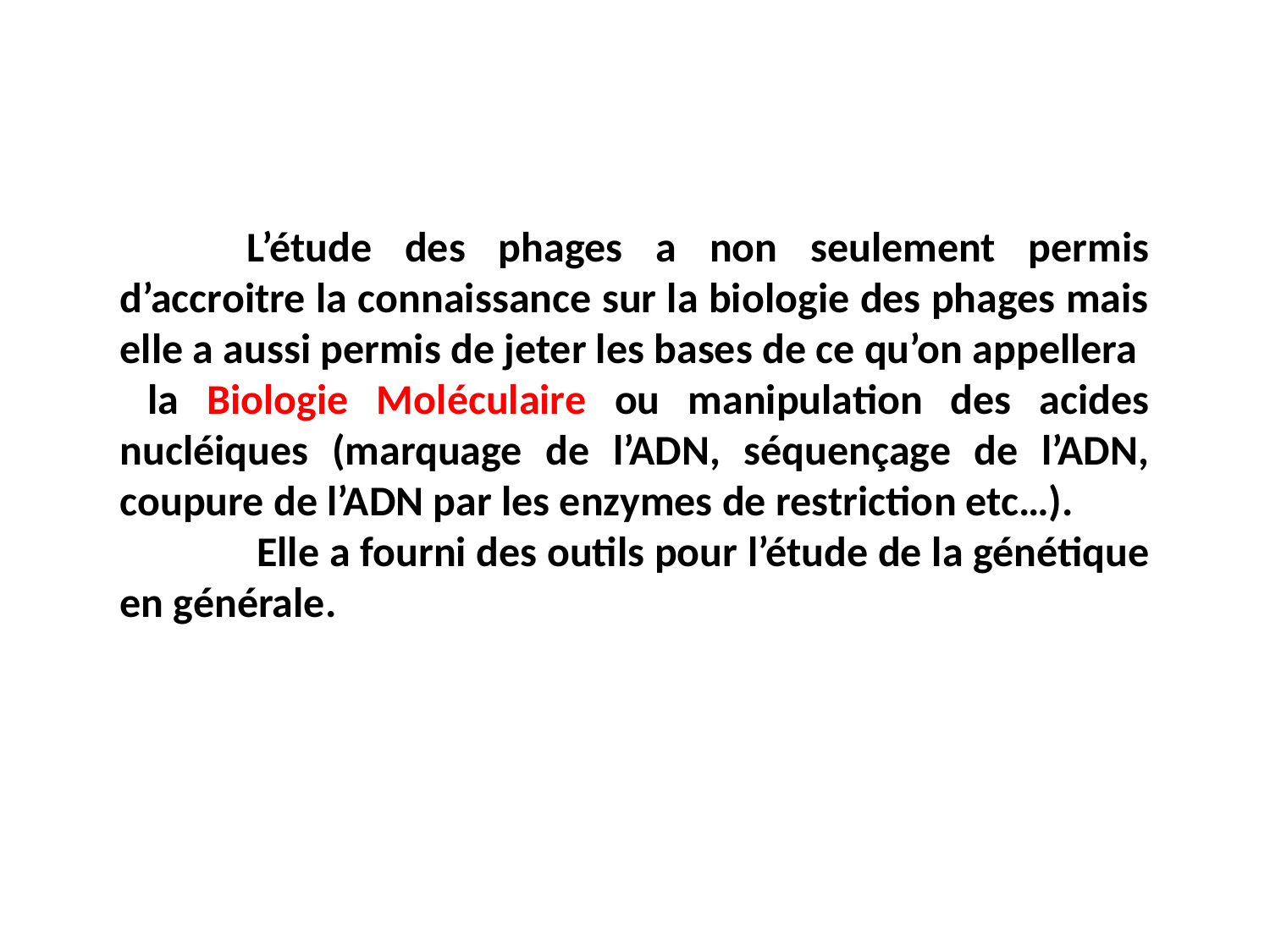

L’étude des phages a non seulement permis d’accroitre la connaissance sur la biologie des phages mais elle a aussi permis de jeter les bases de ce qu’on appellera
 la Biologie Moléculaire ou manipulation des acides nucléiques (marquage de l’ADN, séquençage de l’ADN, coupure de l’ADN par les enzymes de restriction etc…).
	 Elle a fourni des outils pour l’étude de la génétique en générale.